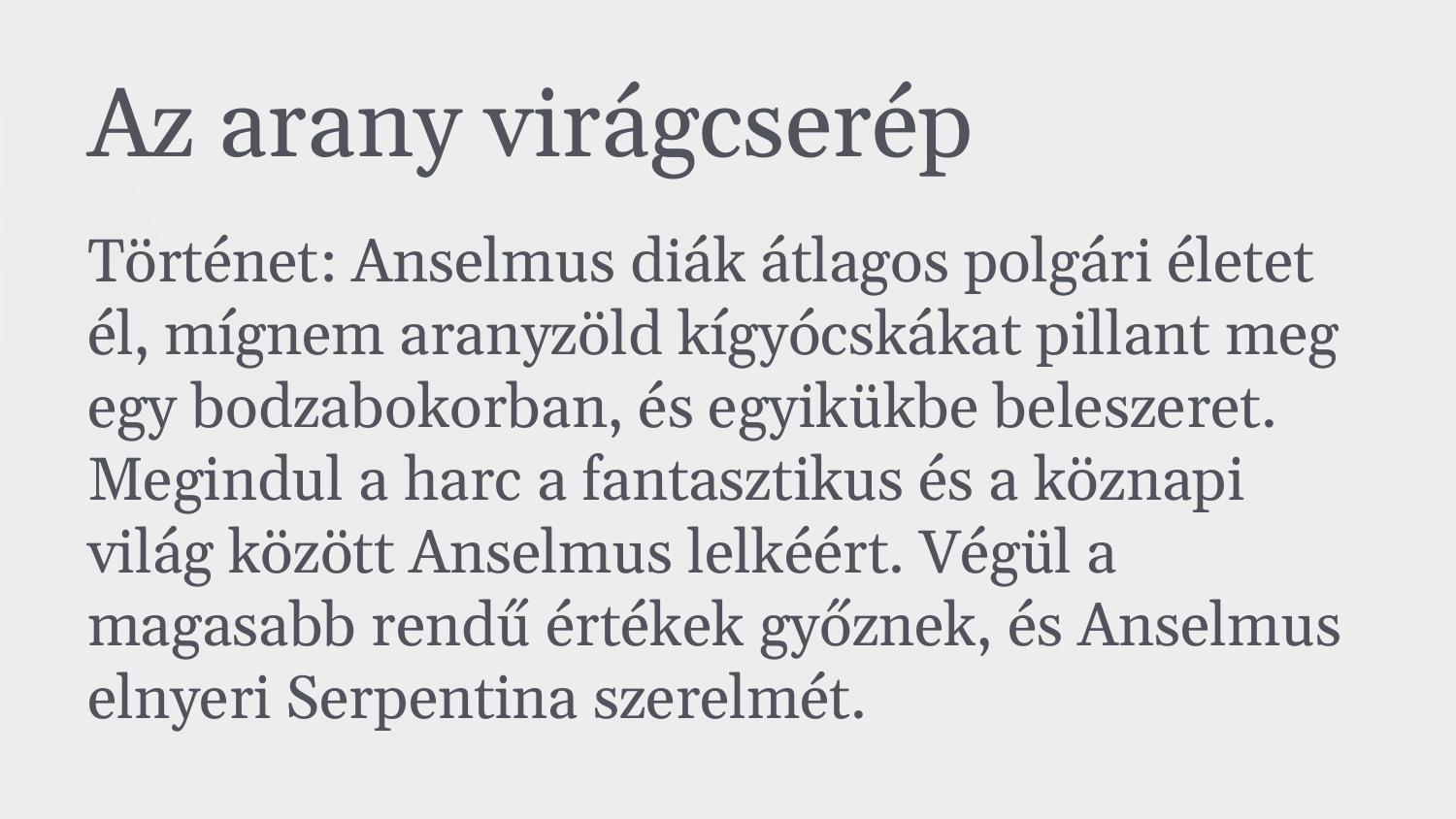

# Az arany virágcserép
Történet: Anselmus diák átlagos polgári életet él, mígnem aranyzöld kígyócskákat pillant meg egy bodzabokorban, és egyikükbe beleszeret. Megindul a harc a fantasztikus és a köznapi világ között Anselmus lelkéért. Végül a magasabb rendű értékek győznek, és Anselmus elnyeri Serpentina szerelmét.